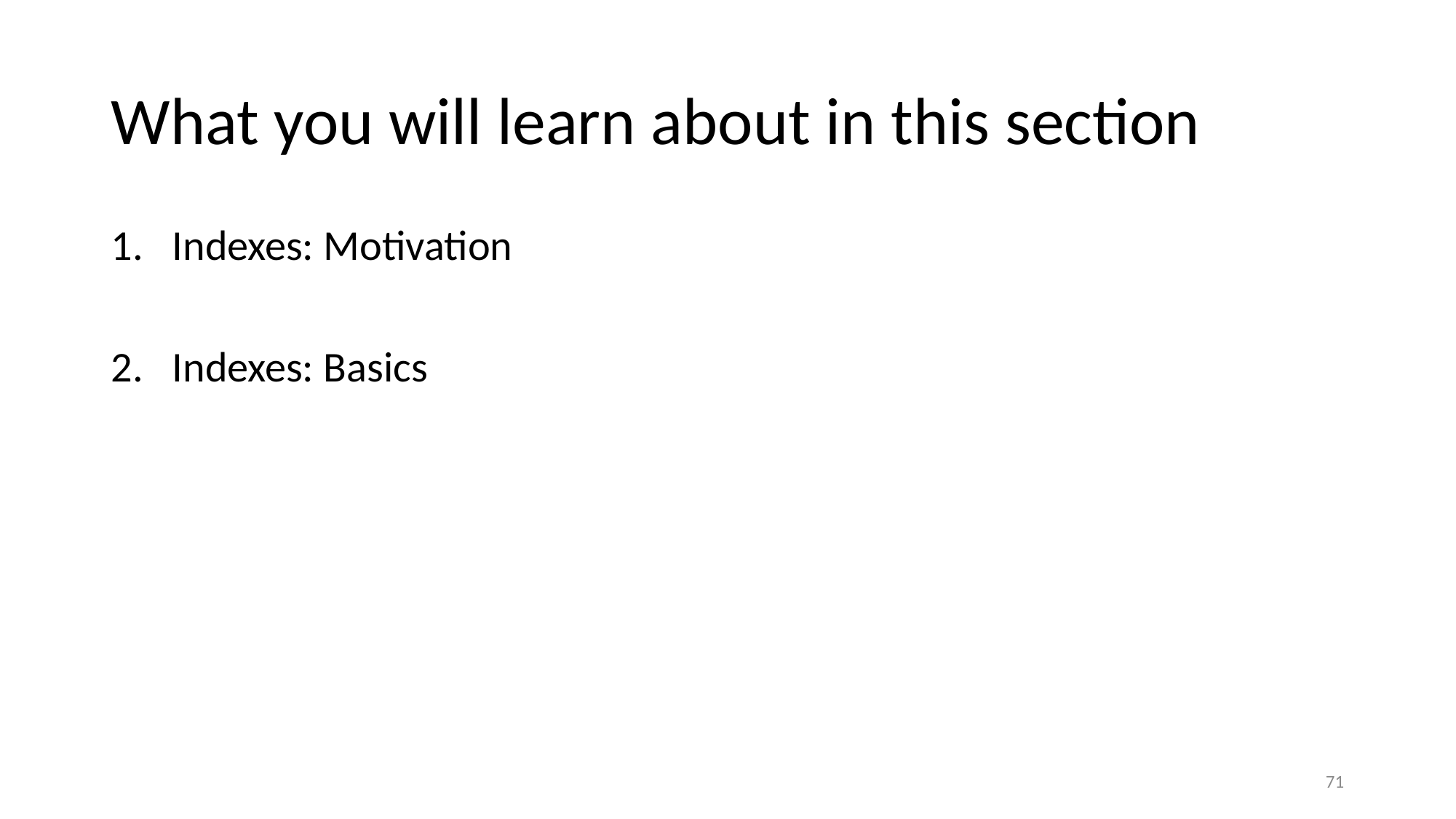

# What you will learn about in this section
Indexes: Motivation

Indexes: Basics

71